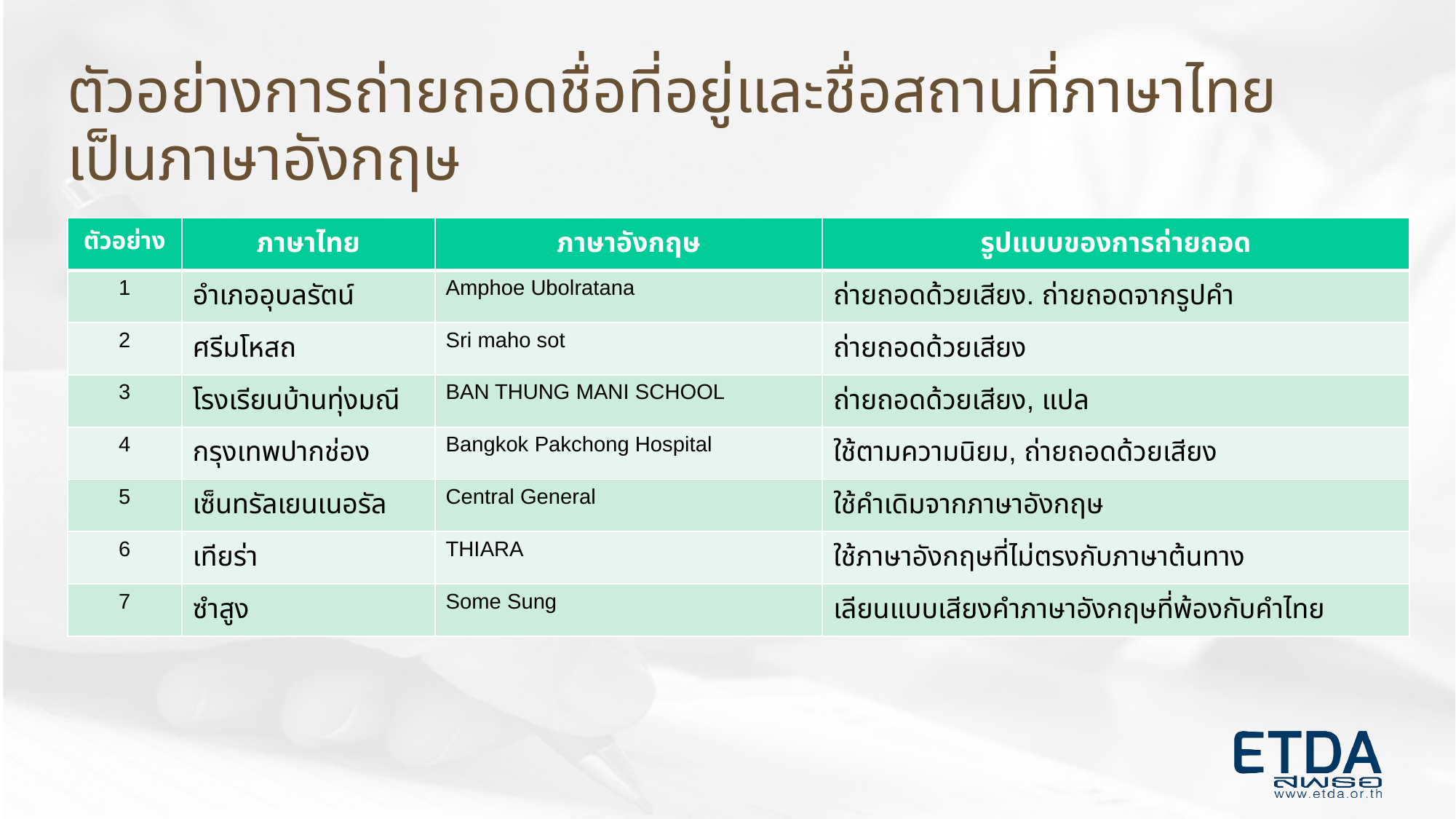

# ตัวอย่างการถ่ายถอดชื่อที่อยู่และชื่อสถานที่ภาษาไทยเป็นภาษาอังกฤษ

| ตัวอย่าง | ภาษาไทย | ภาษาอังกฤษ | รูปแบบของการถ่ายถอด |
| --- | --- | --- | --- |
| 1 | อำเภออุบลรัตน์ | Amphoe Ubolratana | ถ่ายถอดด้วยเสียง. ถ่ายถอดจากรูปคำ |
| 2 | ศรีมโหสถ | Sri maho sot | ถ่ายถอดด้วยเสียง |
| 3 | โรงเรียนบ้านทุ่งมณี | BAN THUNG MANI SCHOOL | ถ่ายถอดด้วยเสียง, แปล |
| 4 | กรุงเทพปากช่อง | Bangkok Pakchong Hospital | ใช้ตามความนิยม, ถ่ายถอดด้วยเสียง |
| 5 | เซ็นทรัลเยนเนอรัล | Central General | ใช้คำเดิมจากภาษาอังกฤษ |
| 6 | เทียร่า | THIARA | ใช้ภาษาอังกฤษที่ไม่ตรงกับภาษาต้นทาง |
| 7 | ซำสูง | Some Sung | เลียนแบบเสียงคำภาษาอังกฤษที่พ้องกับคำไทย |